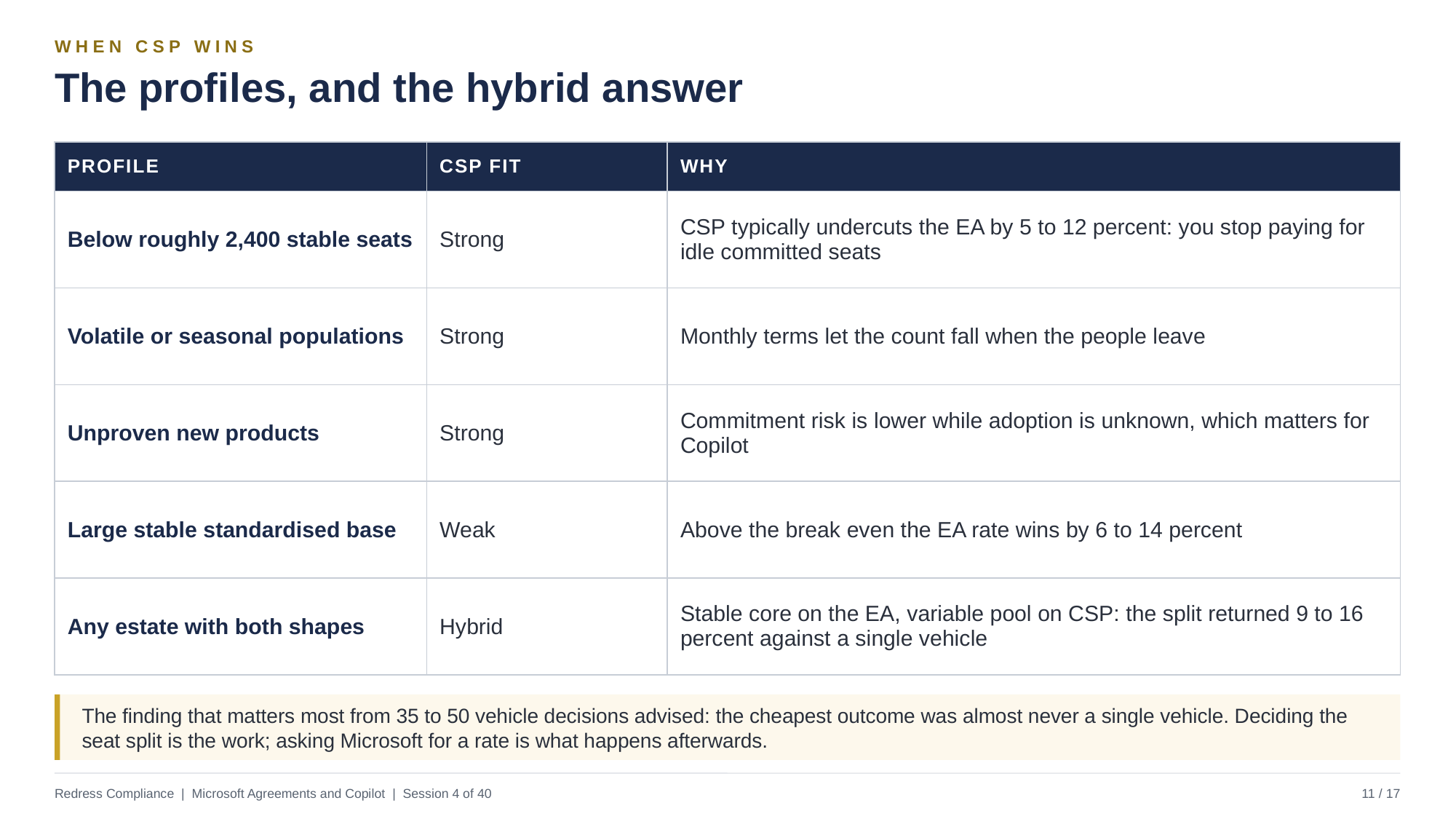

WHEN CSP WINS
The profiles, and the hybrid answer
| PROFILE | CSP FIT | WHY |
| --- | --- | --- |
| Below roughly 2,400 stable seats | Strong | CSP typically undercuts the EA by 5 to 12 percent: you stop paying for idle committed seats |
| Volatile or seasonal populations | Strong | Monthly terms let the count fall when the people leave |
| Unproven new products | Strong | Commitment risk is lower while adoption is unknown, which matters for Copilot |
| Large stable standardised base | Weak | Above the break even the EA rate wins by 6 to 14 percent |
| Any estate with both shapes | Hybrid | Stable core on the EA, variable pool on CSP: the split returned 9 to 16 percent against a single vehicle |

The finding that matters most from 35 to 50 vehicle decisions advised: the cheapest outcome was almost never a single vehicle. Deciding the seat split is the work; asking Microsoft for a rate is what happens afterwards.

Redress Compliance  |  Microsoft Agreements and Copilot  |  Session 4 of 40
11 / 17